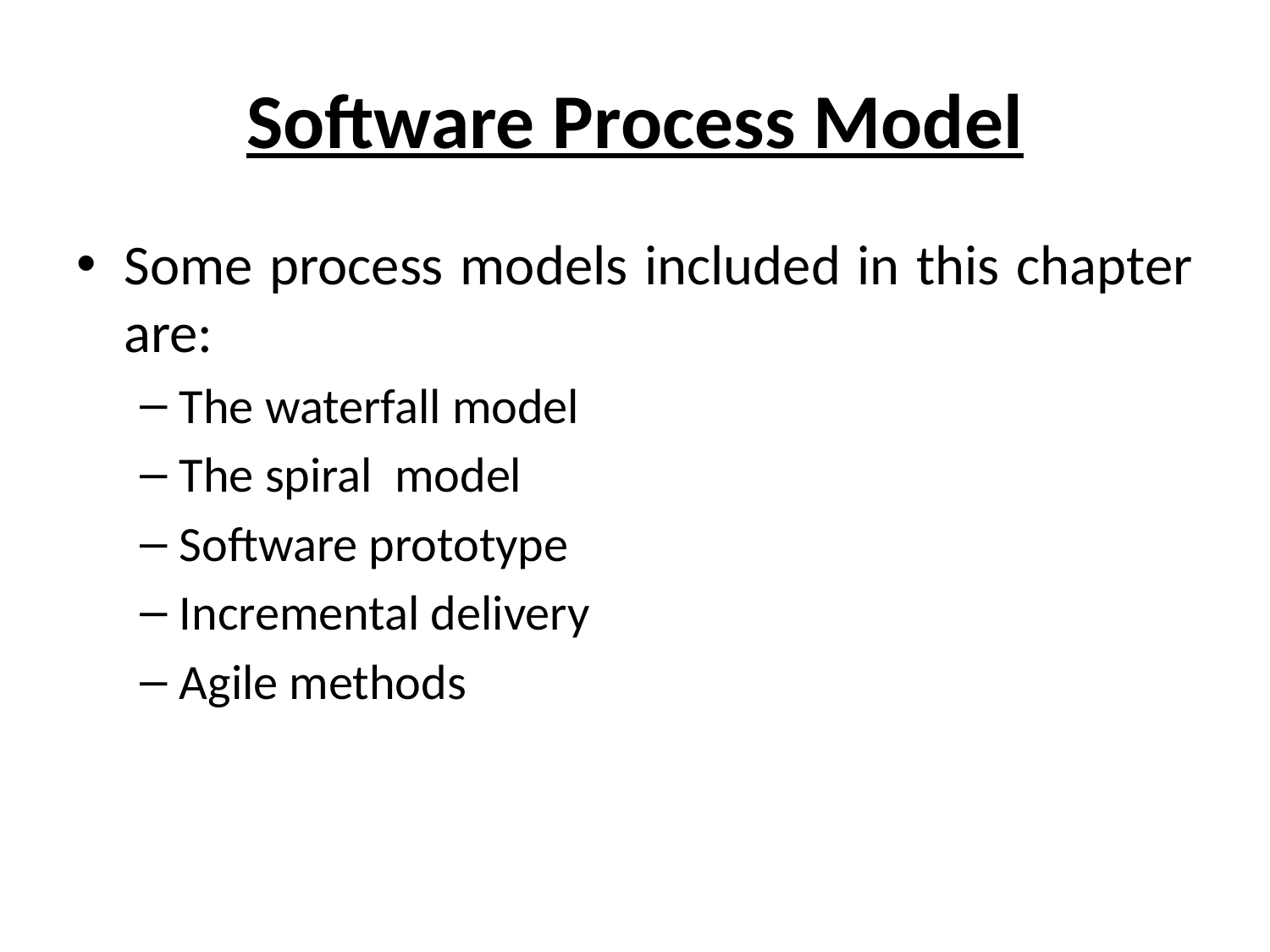

# Software Process Model
Some process models included in this chapter are:
The waterfall model
The spiral  model
Software prototype
Incremental delivery
Agile methods